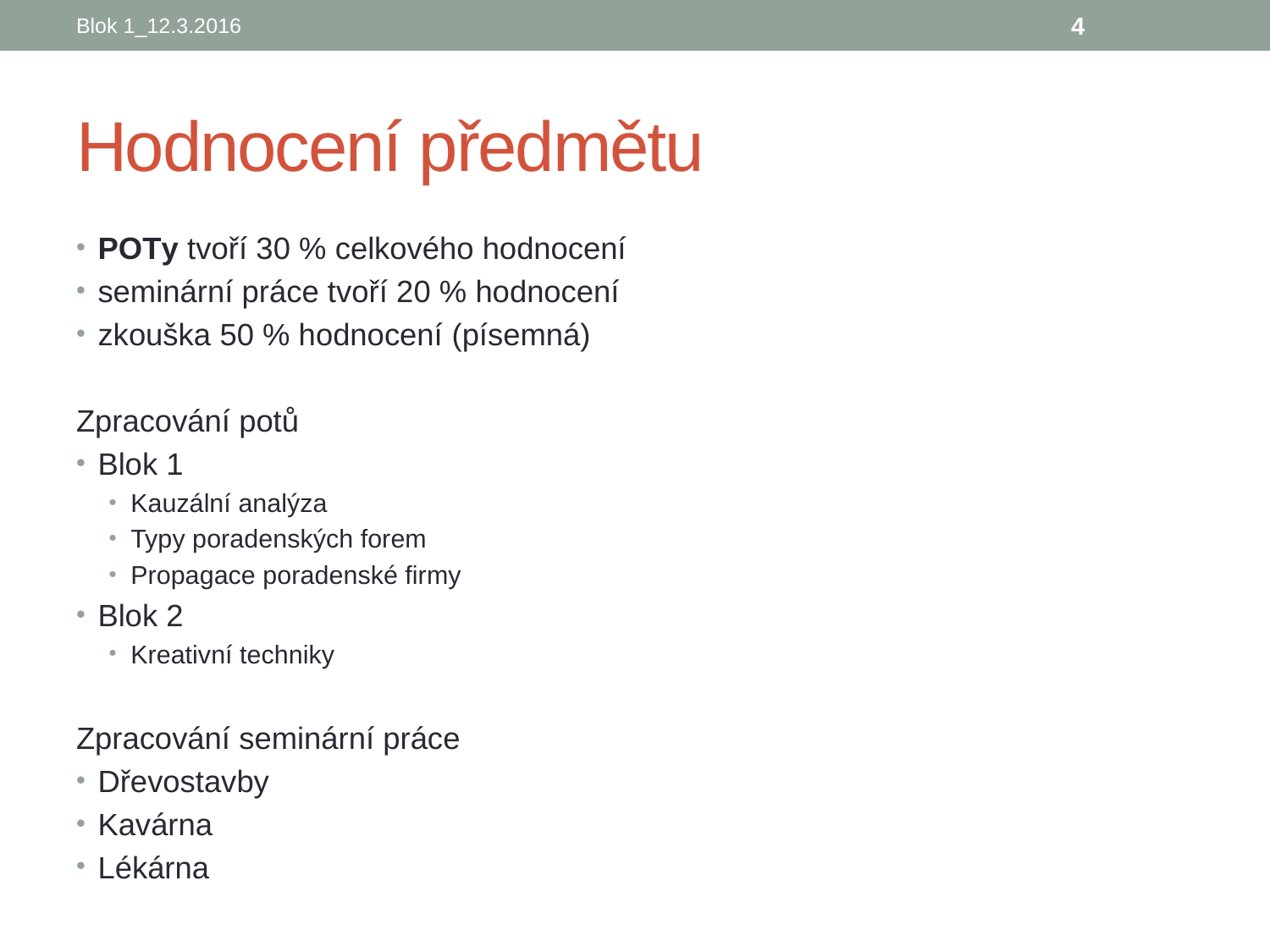

Blok 1_12.3.2016
4
# Hodnocení předmětu
POTy tvoří 30 % celkového hodnocení
seminární práce tvoří 20 % hodnocení
zkouška 50 % hodnocení (písemná)

Zpracování potů
Blok 1
Kauzální analýza
Typy poradenských forem
Propagace poradenské firmy
Blok 2
Kreativní techniky

Zpracování seminární práce
Dřevostavby
Kavárna
Lékárna